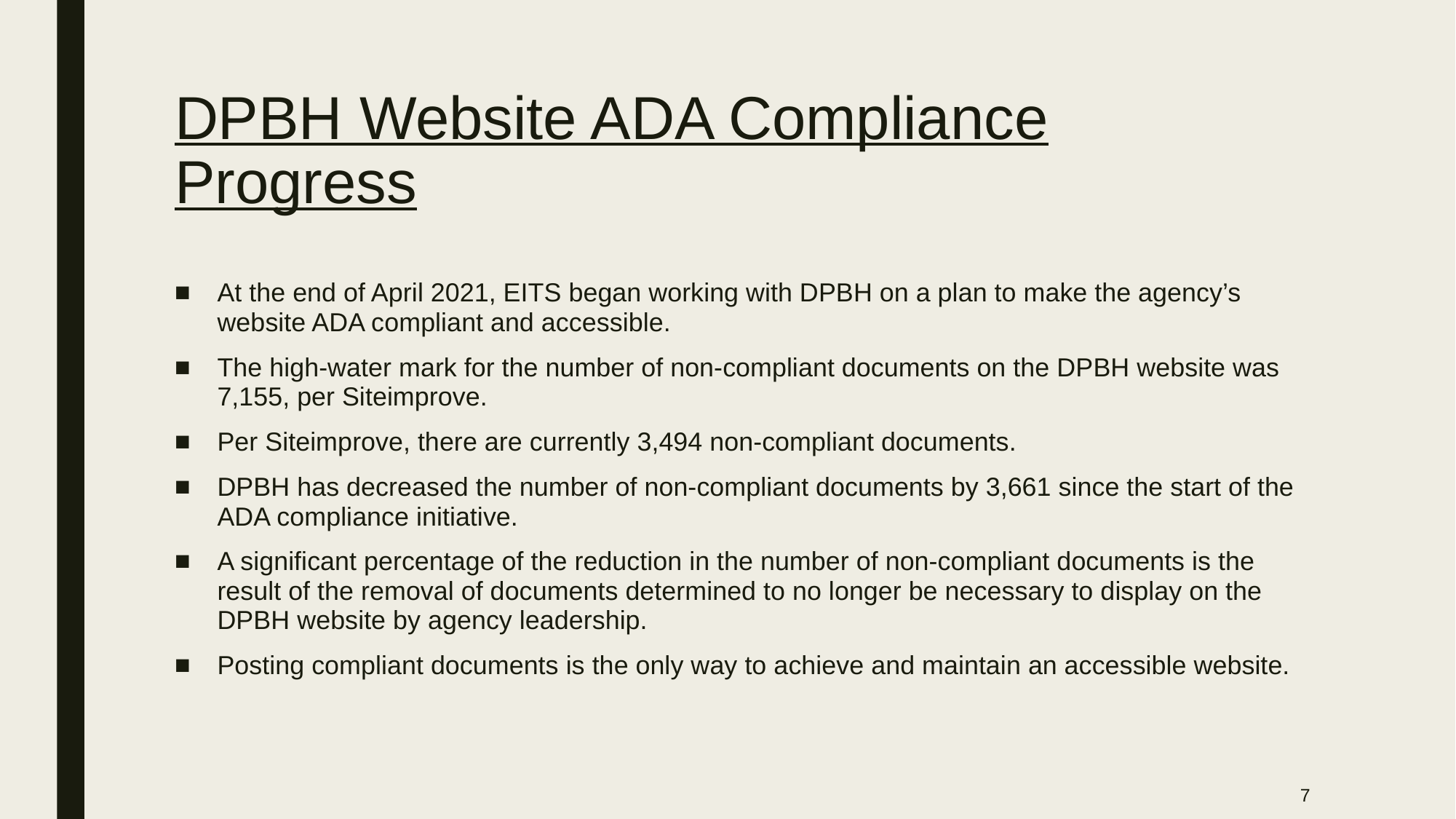

# DPBH Website ADA Compliance Progress
At the end of April 2021, EITS began working with DPBH on a plan to make the agency’s website ADA compliant and accessible.
The high-water mark for the number of non-compliant documents on the DPBH website was 7,155, per Siteimprove.
Per Siteimprove, there are currently 3,494 non-compliant documents.
DPBH has decreased the number of non-compliant documents by 3,661 since the start of the ADA compliance initiative.
A significant percentage of the reduction in the number of non-compliant documents is the result of the removal of documents determined to no longer be necessary to display on the DPBH website by agency leadership.
Posting compliant documents is the only way to achieve and maintain an accessible website.
7